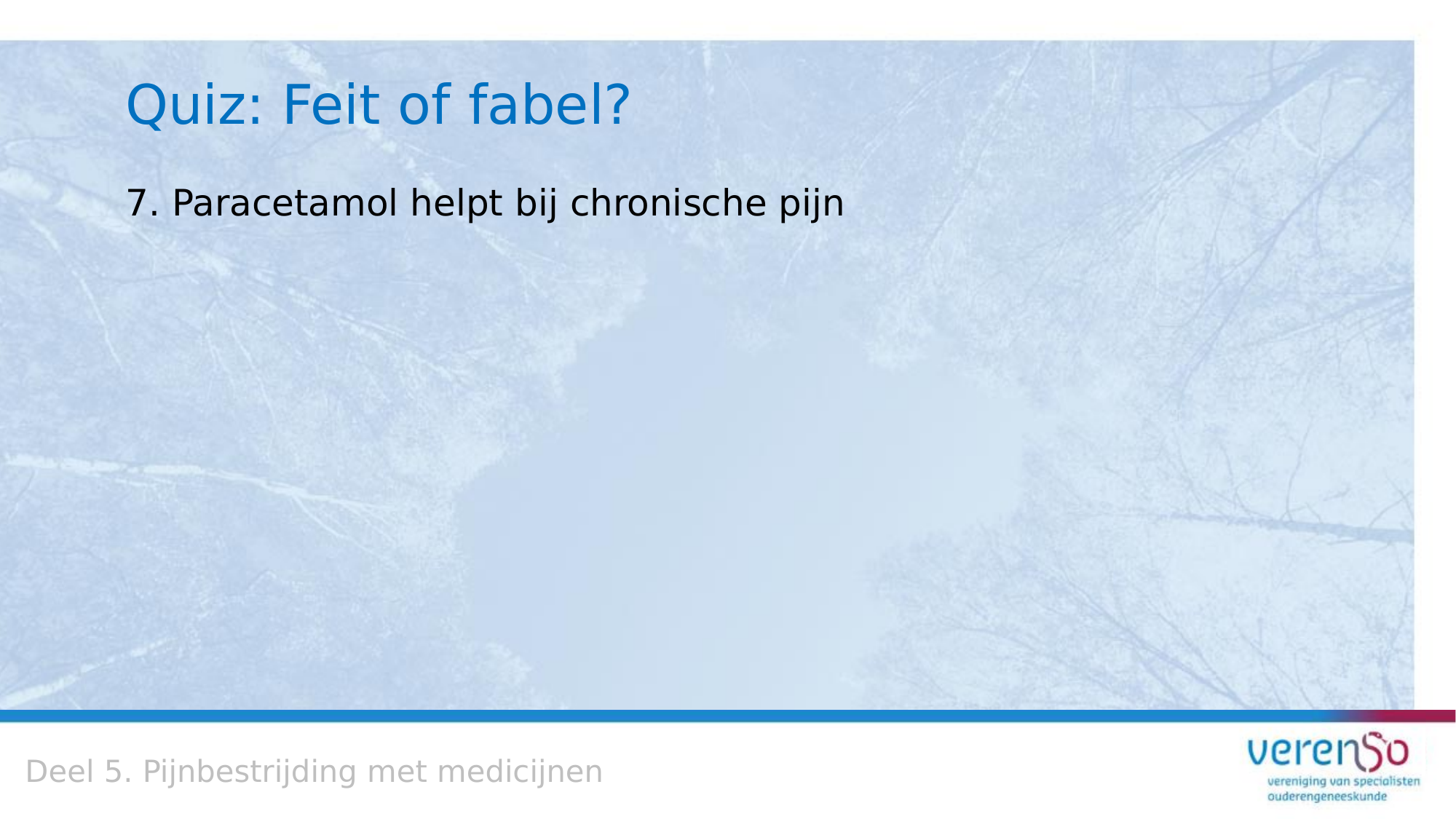

Quiz: Feit of fabel?
7. Paracetamol helpt bij chronische pijn

Deel 5. Pijnbestrijding met medicijnen